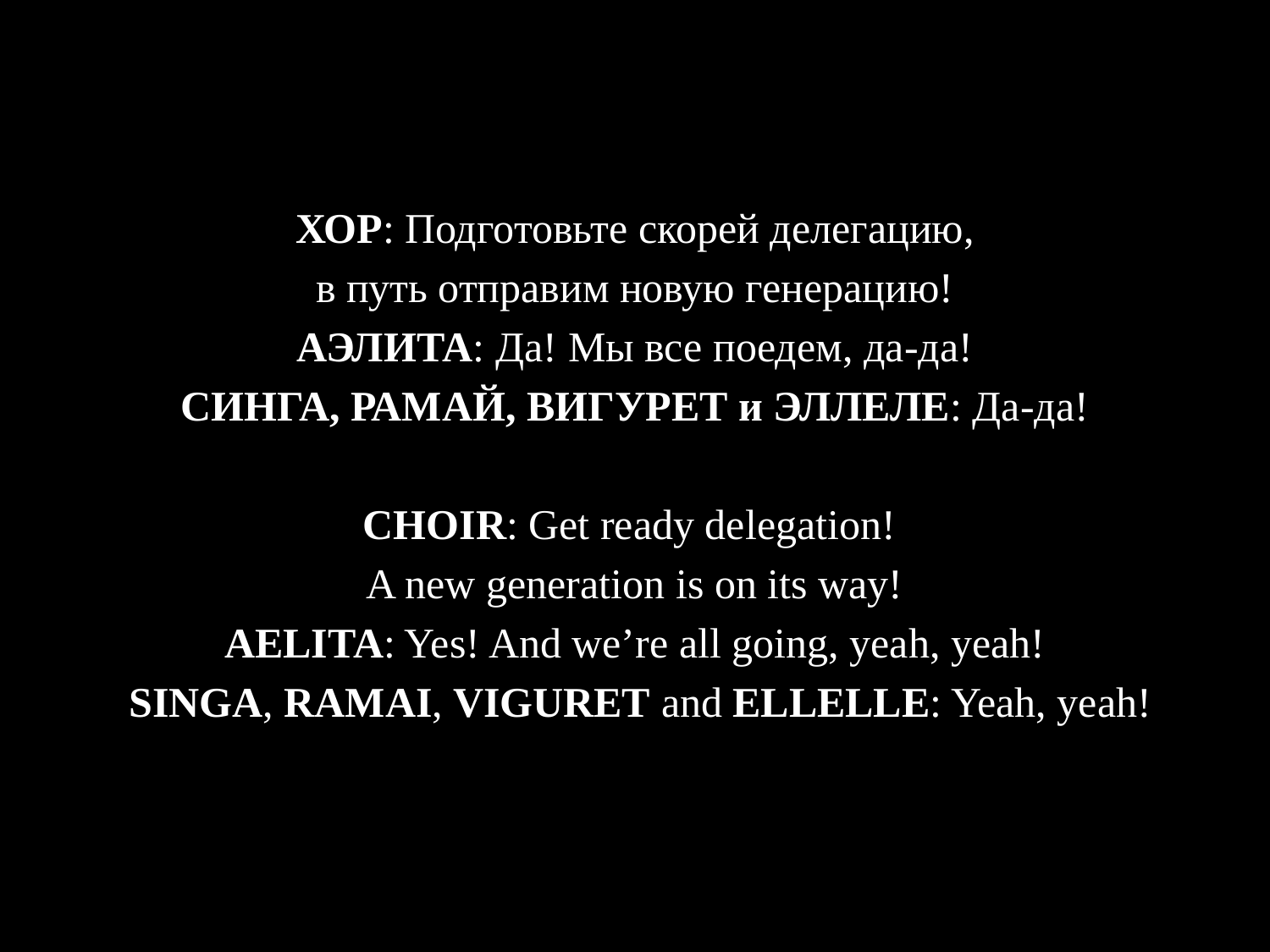

ХОР: Подготовьте скорей делегацию,
в путь отправим новую генерацию!
АЭЛИТА: Да! Мы все поедем, да-да!
СИНГА, РАМАЙ, ВИГУРЕТ и ЭЛЛЕЛЕ: Да-да!

CHOIR: Get ready delegation!
A new generation is on its way!
AELITA: Yes! And we’re all going, yeah, yeah!
 SINGA, RAMAI, VIGURET and ELLELLE: Yeah, yeah!